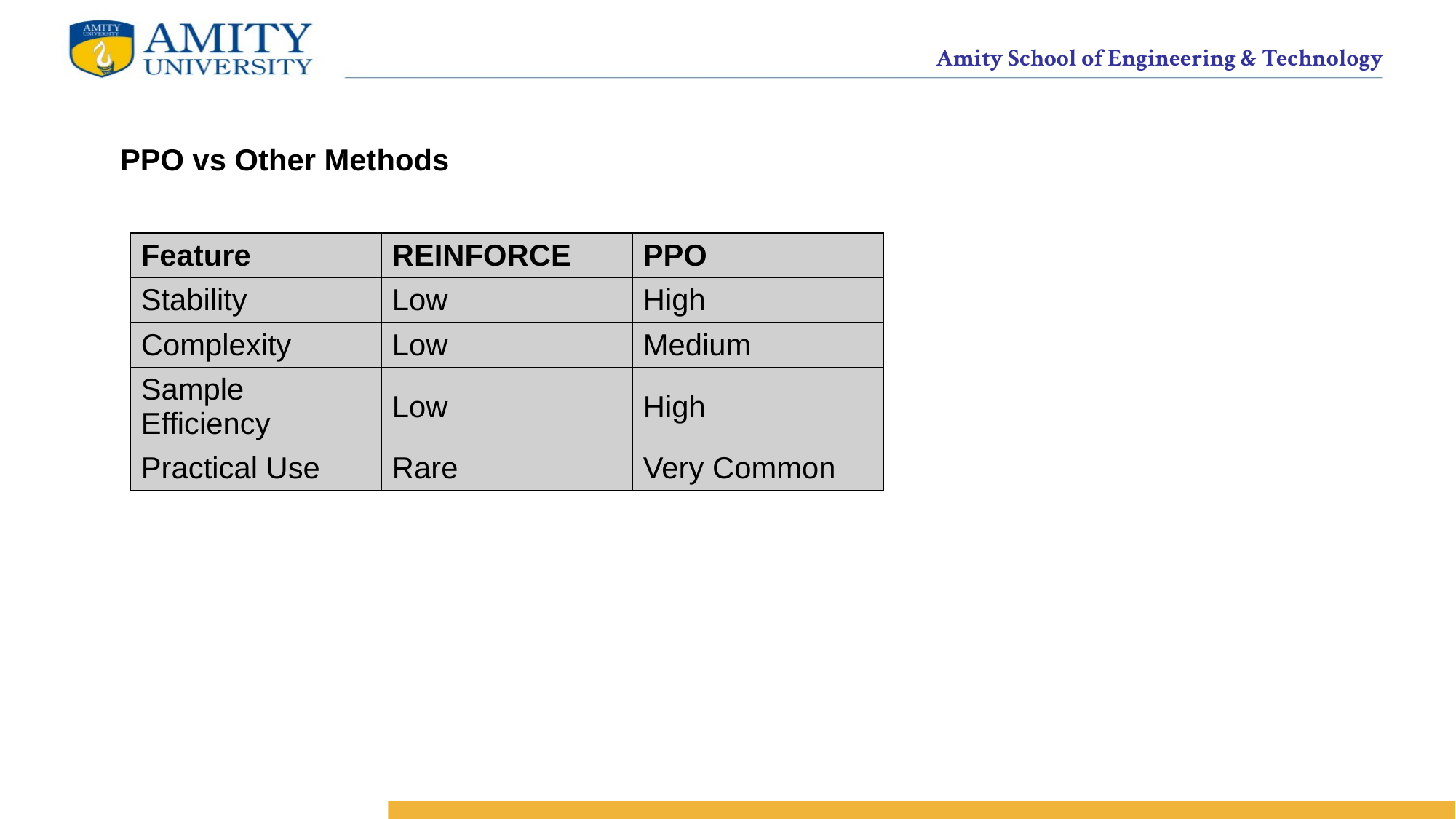

PPO vs Other Methods
| Feature | REINFORCE | PPO |
| --- | --- | --- |
| Stability | Low | High |
| Complexity | Low | Medium |
| Sample Efficiency | Low | High |
| Practical Use | Rare | Very Common |